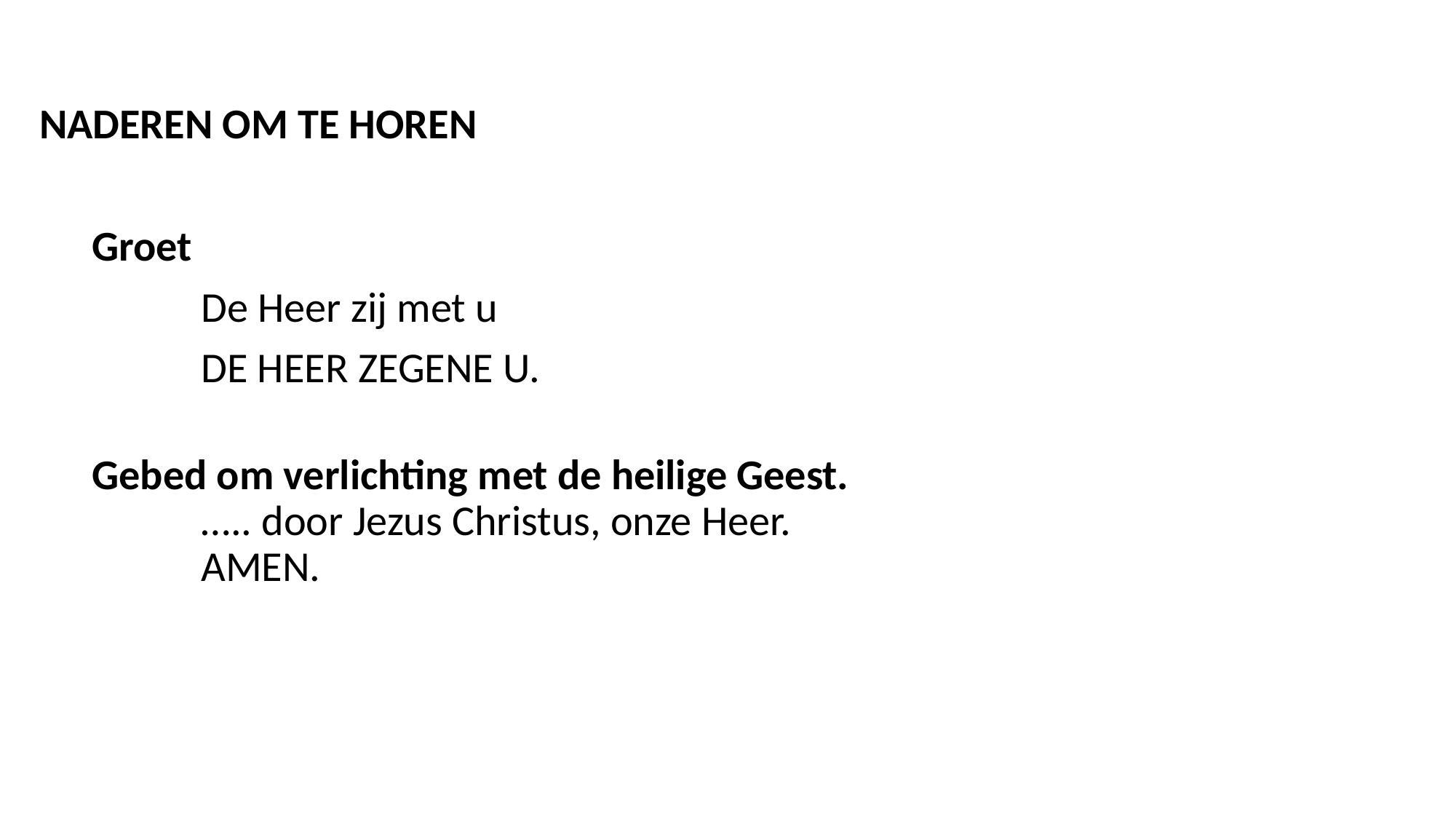

NADEREN OM TE HOREN

Groet
	De Heer zij met u
	DE HEER ZEGENE U.

Gebed om verlichting met de heilige Geest.
	….. door Jezus Christus, onze Heer.
	AMEN.